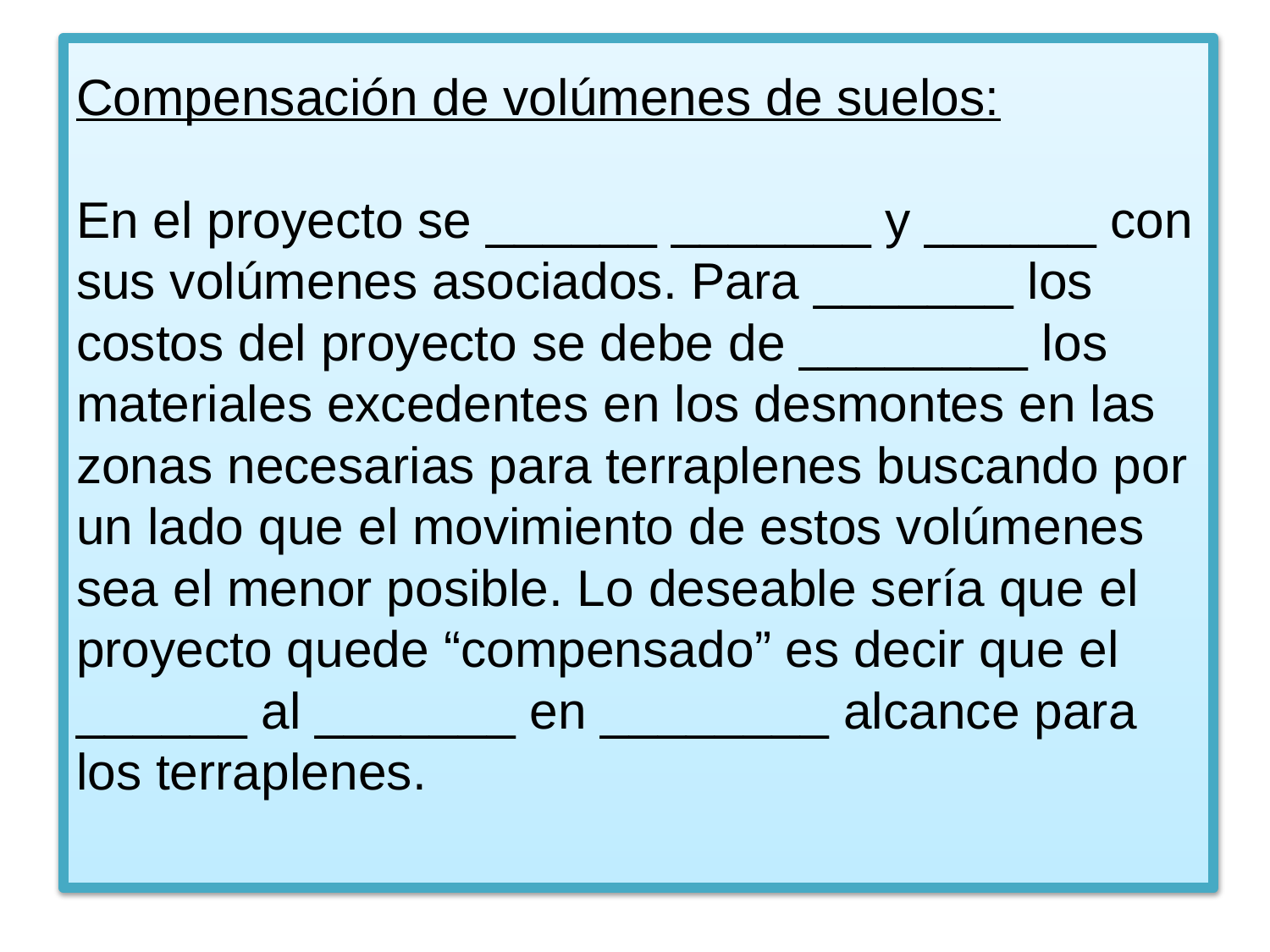

# Compensación de volúmenes de suelos: En el proyecto se ______ _______ y ______ con sus volúmenes asociados. Para _______ los costos del proyecto se debe de ________ los materiales excedentes en los desmontes en las zonas necesarias para terraplenes buscando por un lado que el movimiento de estos volúmenes sea el menor posible. Lo deseable sería que el proyecto quede “compensado” es decir que el ______ al _______ en ________ alcance para los terraplenes.